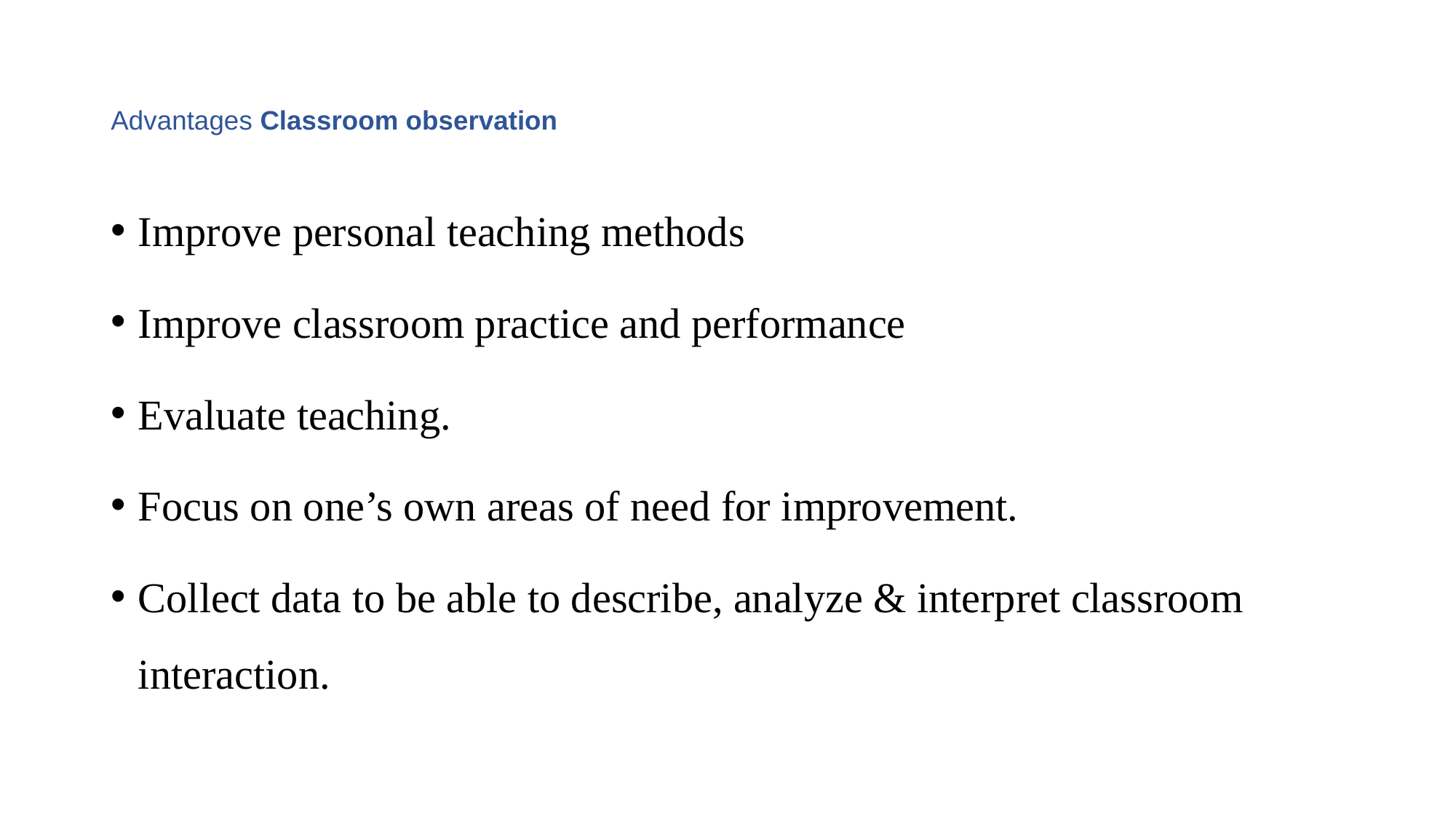

# Advantages Classroom observation
Improve personal teaching methods
Improve classroom practice and performance
Evaluate teaching.
Focus on one’s own areas of need for improvement.
Collect data to be able to describe, analyze & interpret classroom interaction.